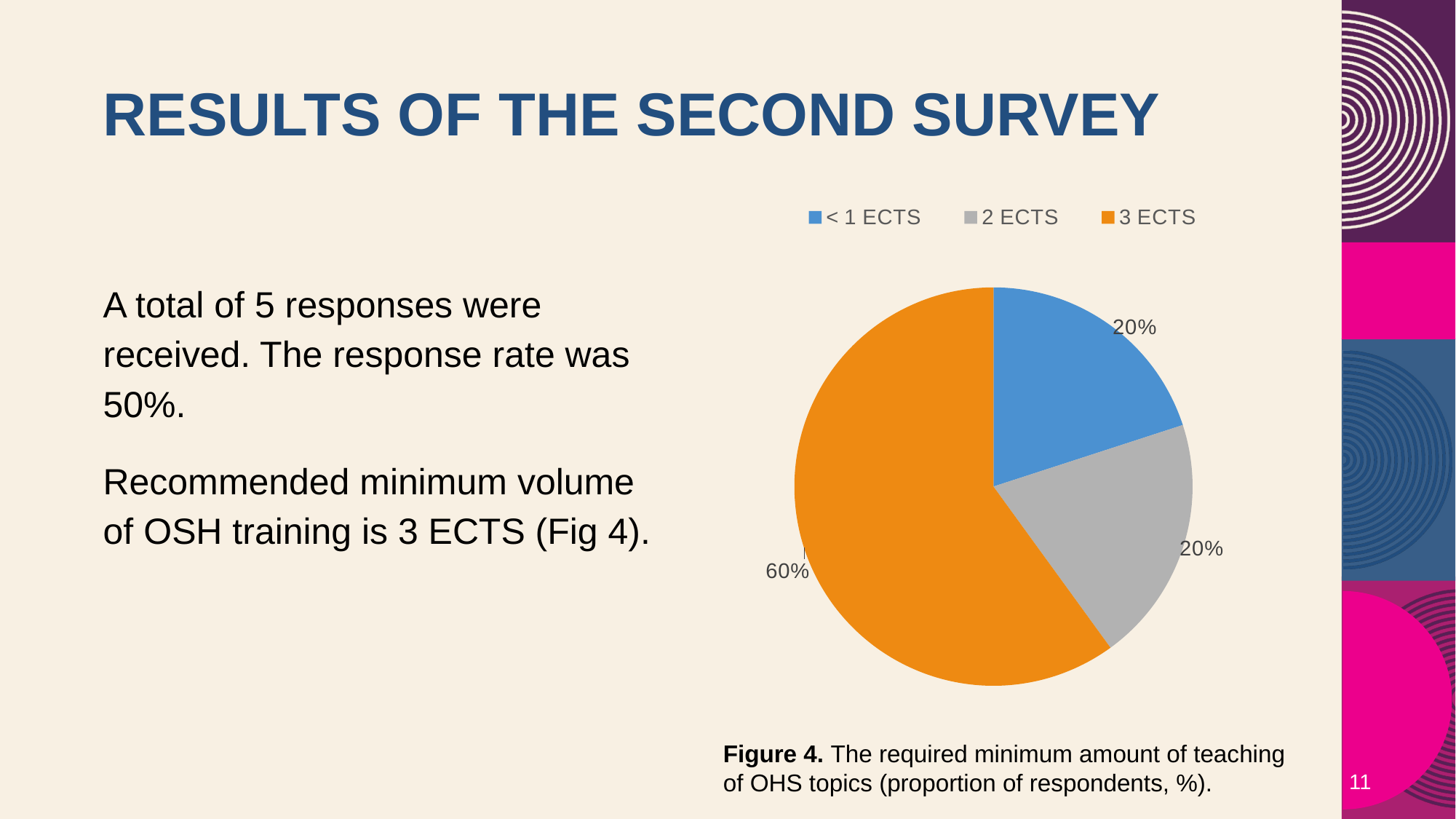

# Results of the second survey

### Chart

| Category |  |
|---|---|
| < 1 ECTS | 1.0 |
| 1 ECTS | None |
| 2 ECTS | 1.0 |
| 3 ECTS | 3.0 |
| 4 EAP | None |
| 5 EAP | None |
| > 5 EAP | None |
A total of 5 responses were received. The response rate was 50%.
Recommended minimum volume of OSH training is 3 ECTS (Fig 4).
Figure 4. The required minimum amount of teaching
of OHS topics (proportion of respondents, %).
11